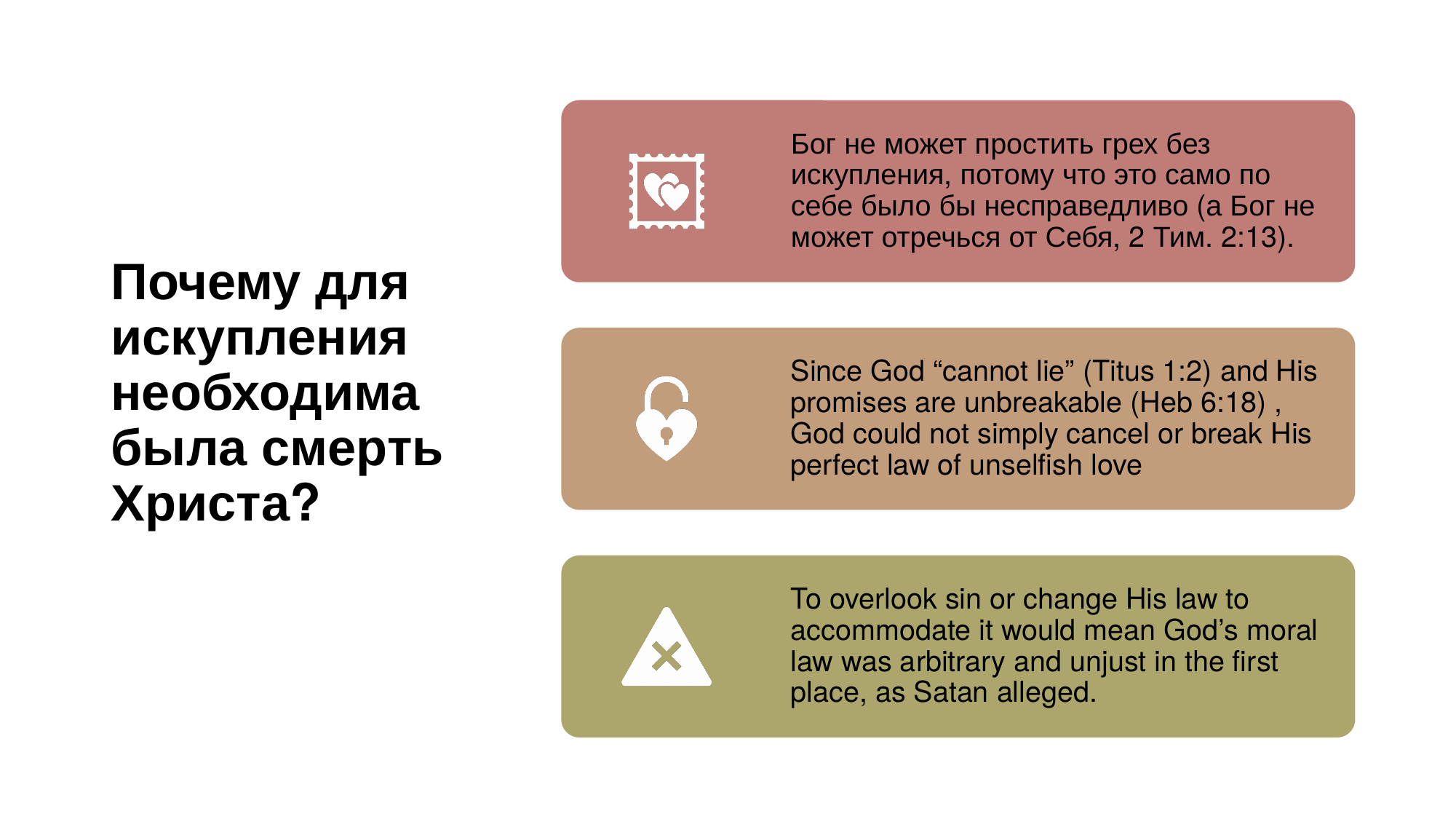

Бог не может простить грех без искупления, потому что это само по себе было бы несправедливо (а Бог не может отречься от Себя, 2 Тим. 2:13).
Since God “cannot lie” (Titus 1:2) and His promises are unbreakable (Heb 6:18) , God could not simply cancel or break His perfect law of unselfish love
To overlook sin or change His law to accommodate it would mean God’s moral law was arbitrary and unjust in the first place, as Satan alleged.
# Почему для искупления необходима была смерть Христа?